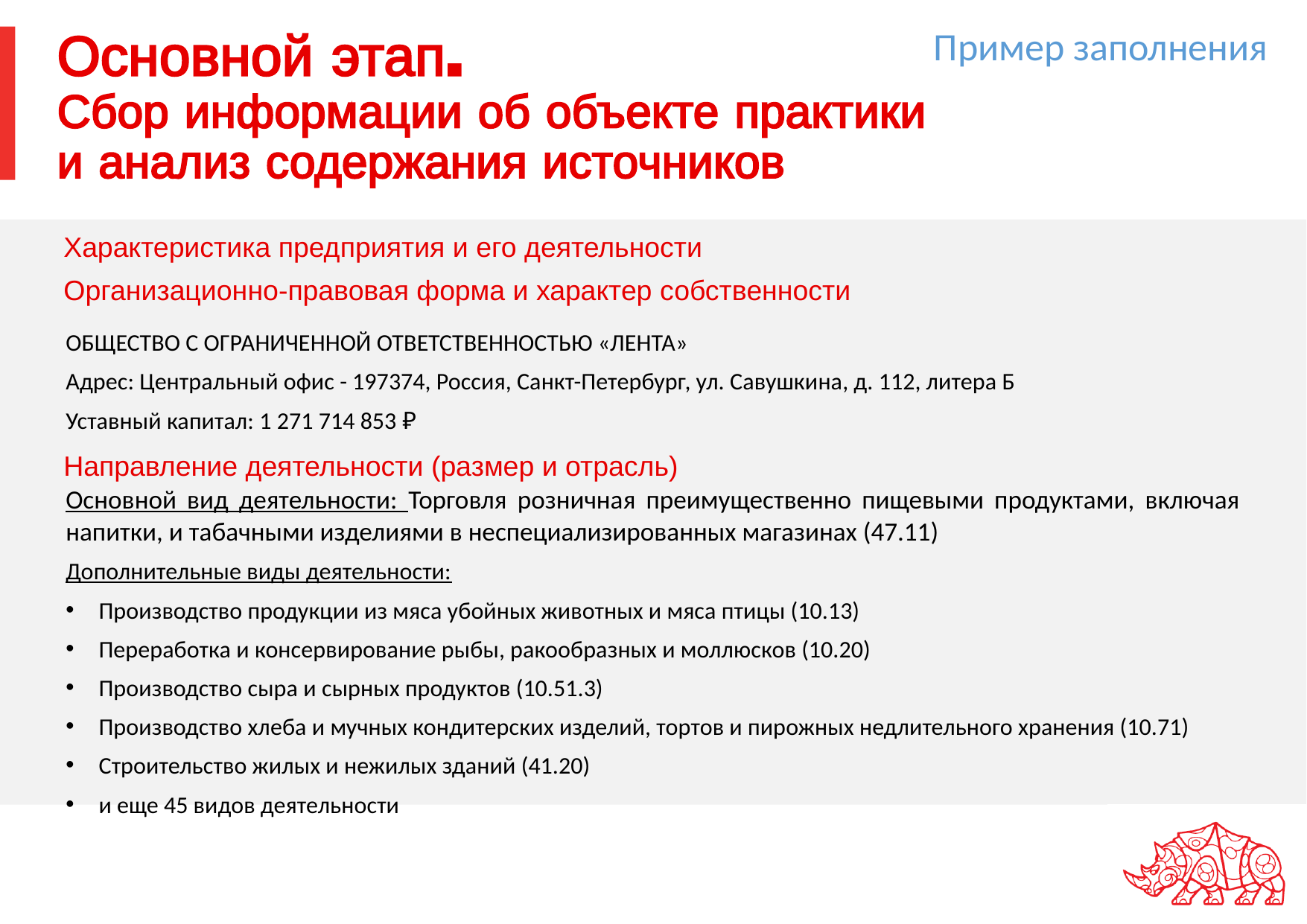

Пример заполнения
# Основной этап. Сбор информации об объекте практики и анализ содержания источников
Характеристика предприятия и его деятельности
Организационно-правовая форма и характер собственности

ОБЩЕСТВО С ОГРАНИЧЕННОЙ ОТВЕТСТВЕННОСТЬЮ «ЛЕНТА»
Адрес: Центральный офис - 197374, Россия, Санкт-Петербург, ул. Савушкина, д. 112, литера Б
Уставный капитал: 1 271 714 853 ₽

Основной вид деятельности: Торговля розничная преимущественно пищевыми продуктами, включая напитки, и табачными изделиями в неспециализированных магазинах (47.11)
Дополнительные виды деятельности:
Производство продукции из мяса убойных животных и мяса птицы (10.13)
Переработка и консервирование рыбы, ракообразных и моллюсков (10.20)
Производство сыра и сырных продуктов (10.51.3)
Производство хлеба и мучных кондитерских изделий, тортов и пирожных недлительного хранения (10.71)
Строительство жилых и нежилых зданий (41.20)
и еще 45 видов деятельности

Направление деятельности (размер и отрасль)